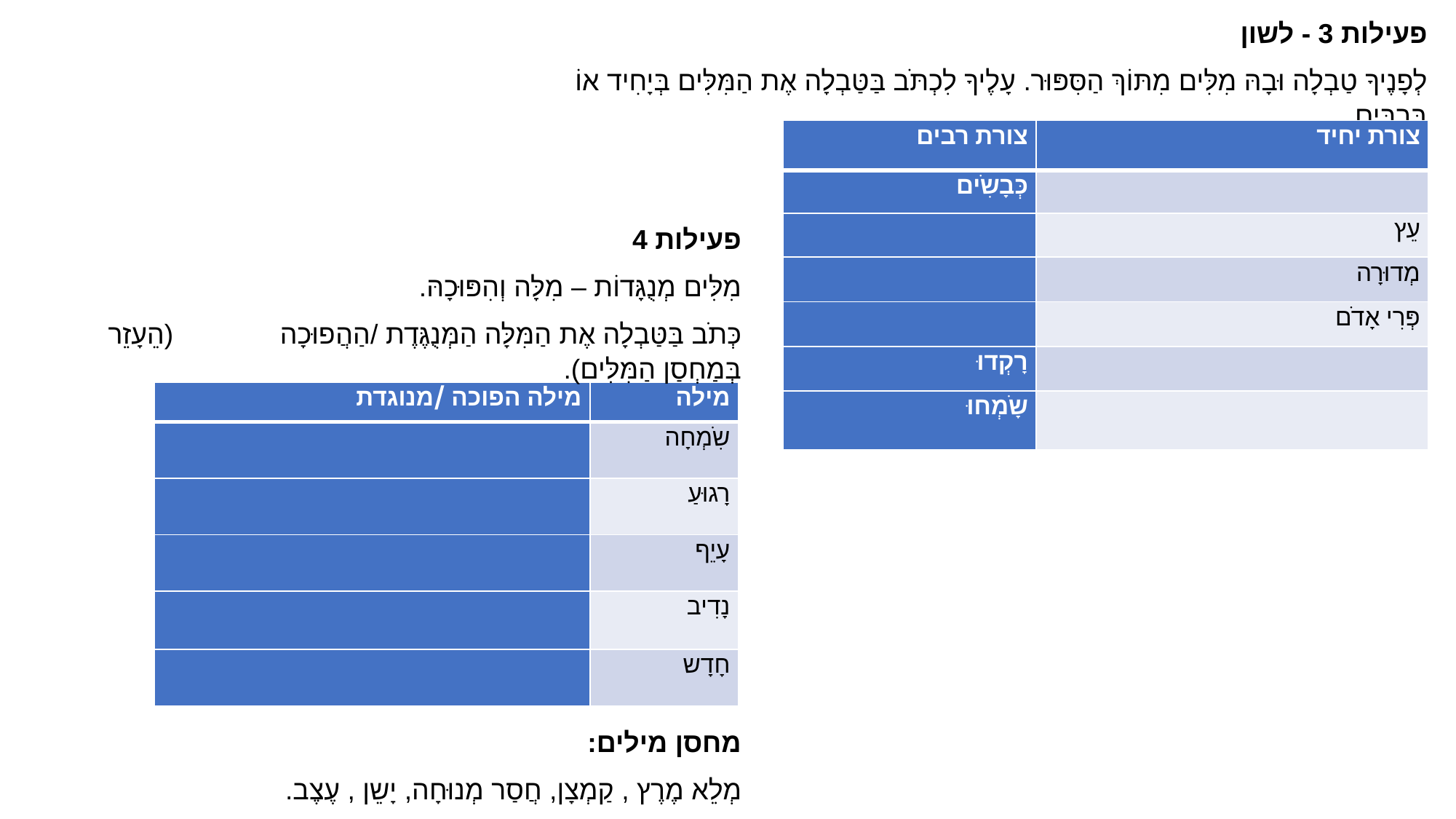

פעילות 3 - לשון
לְפָנֶיךָ טַבְלָה וּבָהּ מִלִּים מִתּוֹךְ הַסִּפּוּר. עָלֶיךָ לִכְתֹּב בַּטַּבְלָה אֶת הַמִּלִּים בְּיָחִיד אוֹ בָּרַבִּים.
| צורת רבים | צורת יחיד |
| --- | --- |
| כְּבָשִֹים |  |
|  | עֵץ |
|  | מְדוּרָה |
|  | פְּרִי אָדֹם |
| רָקְדוּ |  |
| שָֹמְחוּ |  |
פעילות 4
מִלִּים מְנֻגָּדוֹת – מִלָּה וְהִפּוּכָהּ.
כְּתֹב בַּטַּבְלָה אֶת הַמִּלָּה הַמְּנֻגֶּדֶת /הַהֲפוּכָה              (הֵעָזֵר בְּמַחְסַן הַמִּלִּים).
| מילה הפוכה /מנוגדת | מילה |
| --- | --- |
|  | שִֹמְחָה |
|  | רָגוּעַ |
|  | עָיֵף |
|  | נָדִיב |
|  | חָדָש |
מחסן מילים:
מְלֵא מֶרֶץ , קַמְצָן, חֲסַר מְנוּחָה, יָשֵן , עֶצֶב.